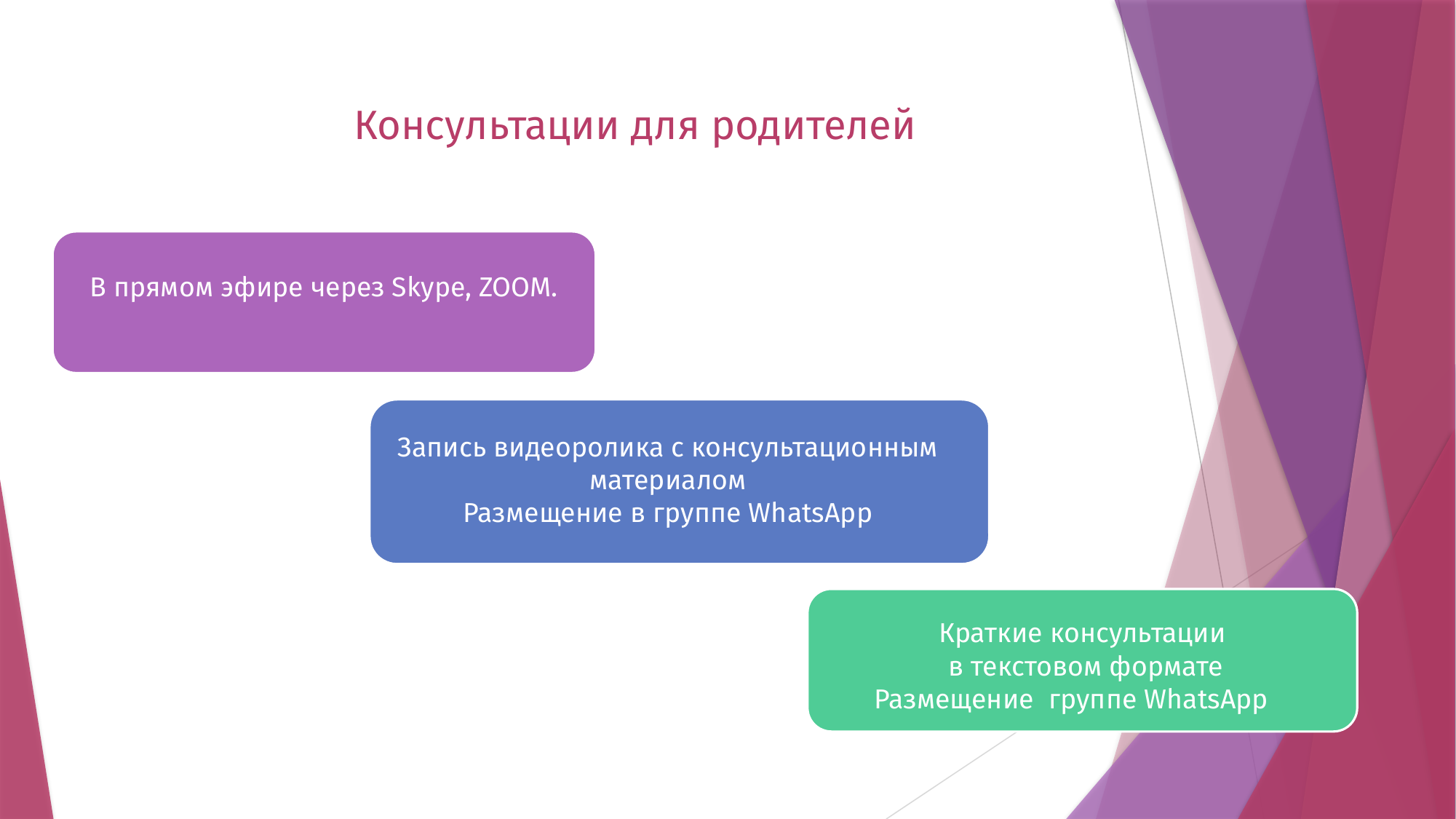

# Консультации для родителей
В прямом эфире через Skype, ZOOM.

Запись видеоролика с консультационным материалом
Размещение в группе WhatsApp

Краткие консультации
 в текстовом формате
Размещение  группе WhatsApp